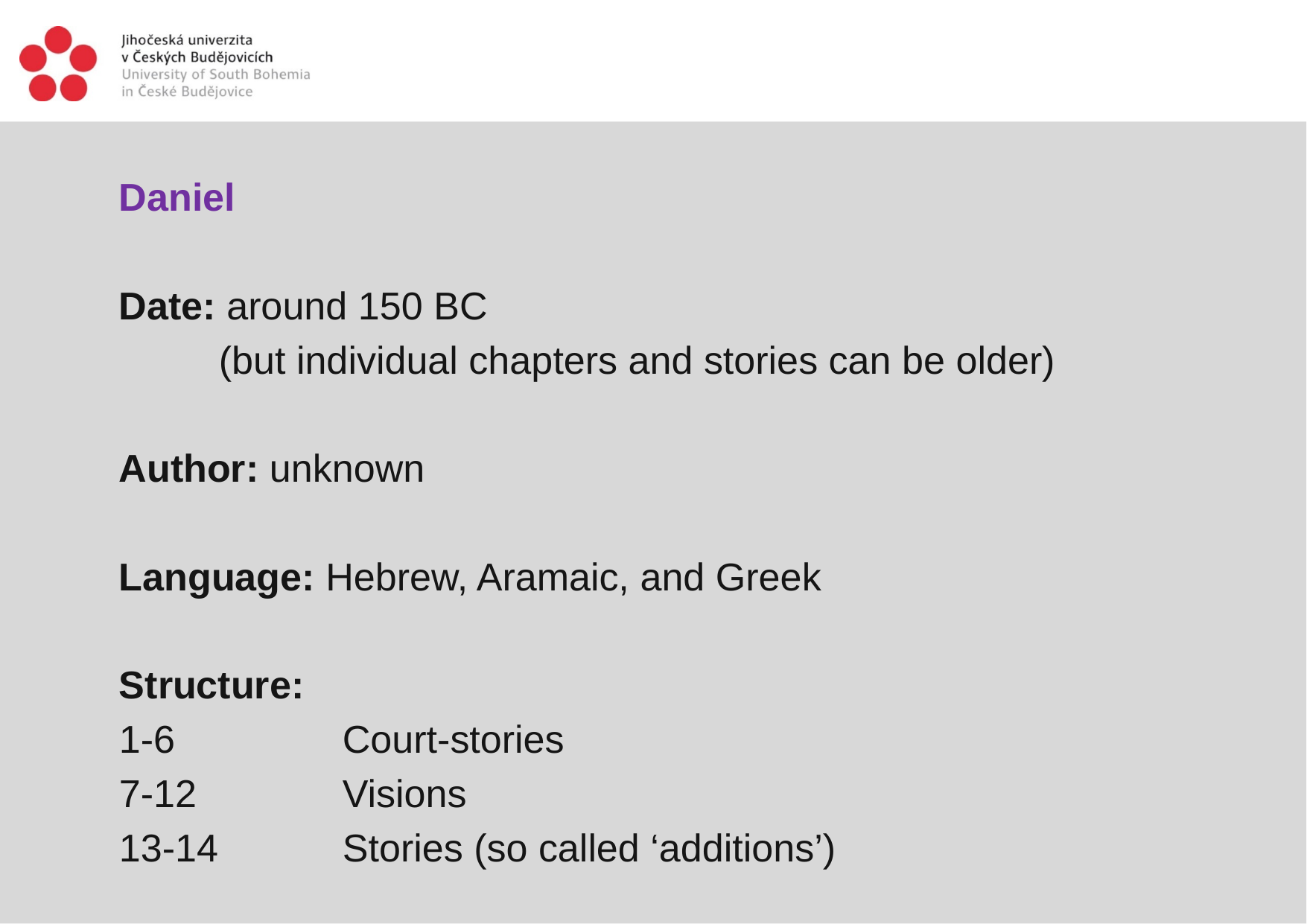

Daniel

Date: around 150 BC
(but individual chapters and stories can be older)

Author: unknown

Language: Hebrew, Aramaic, and Greek

Structure:
1-6 		Court-stories
7-12 		Visions
13-14		Stories (so called ‘additions’)